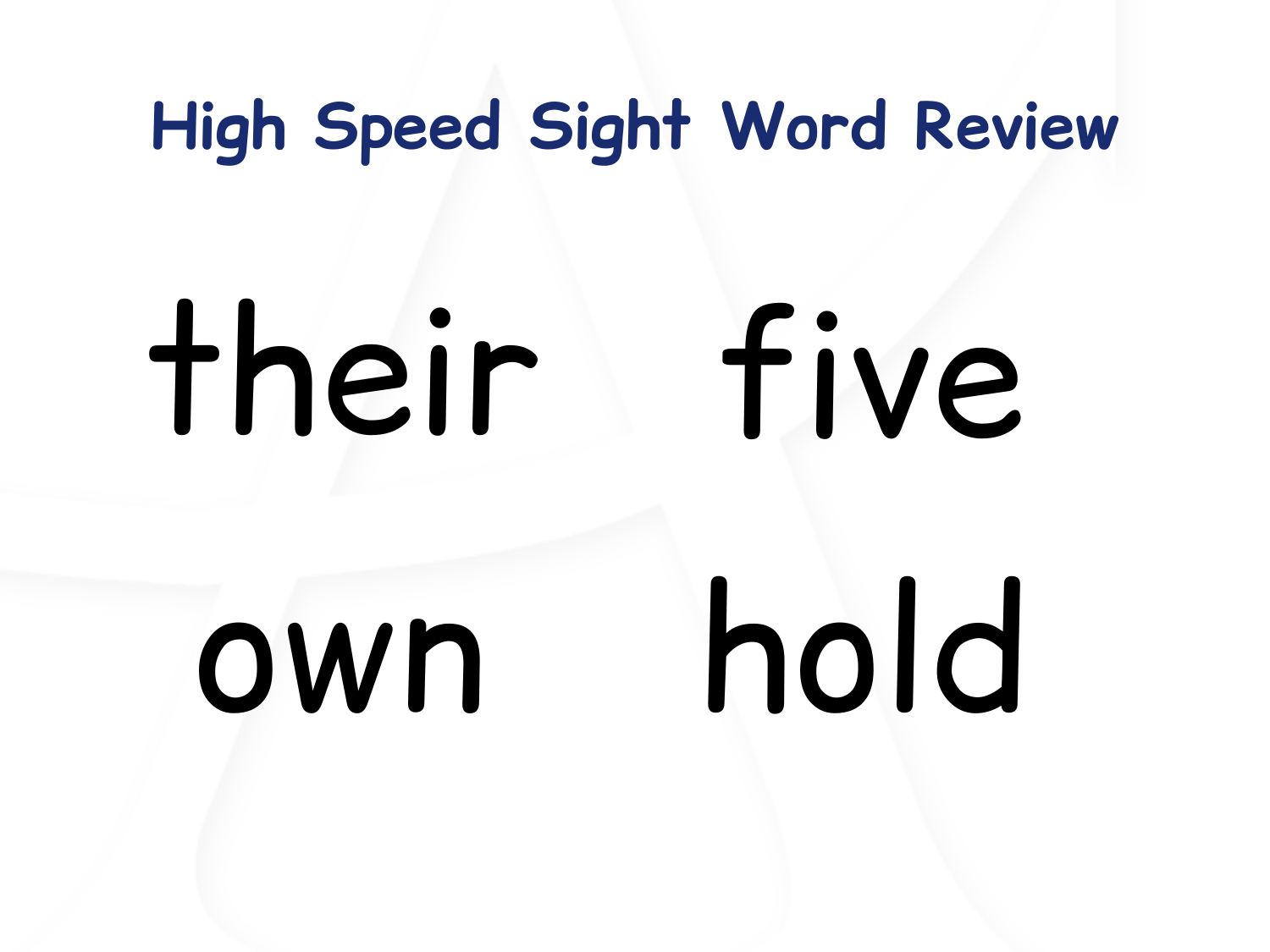

# High Speed Sight Word Review
their
five
own
hold